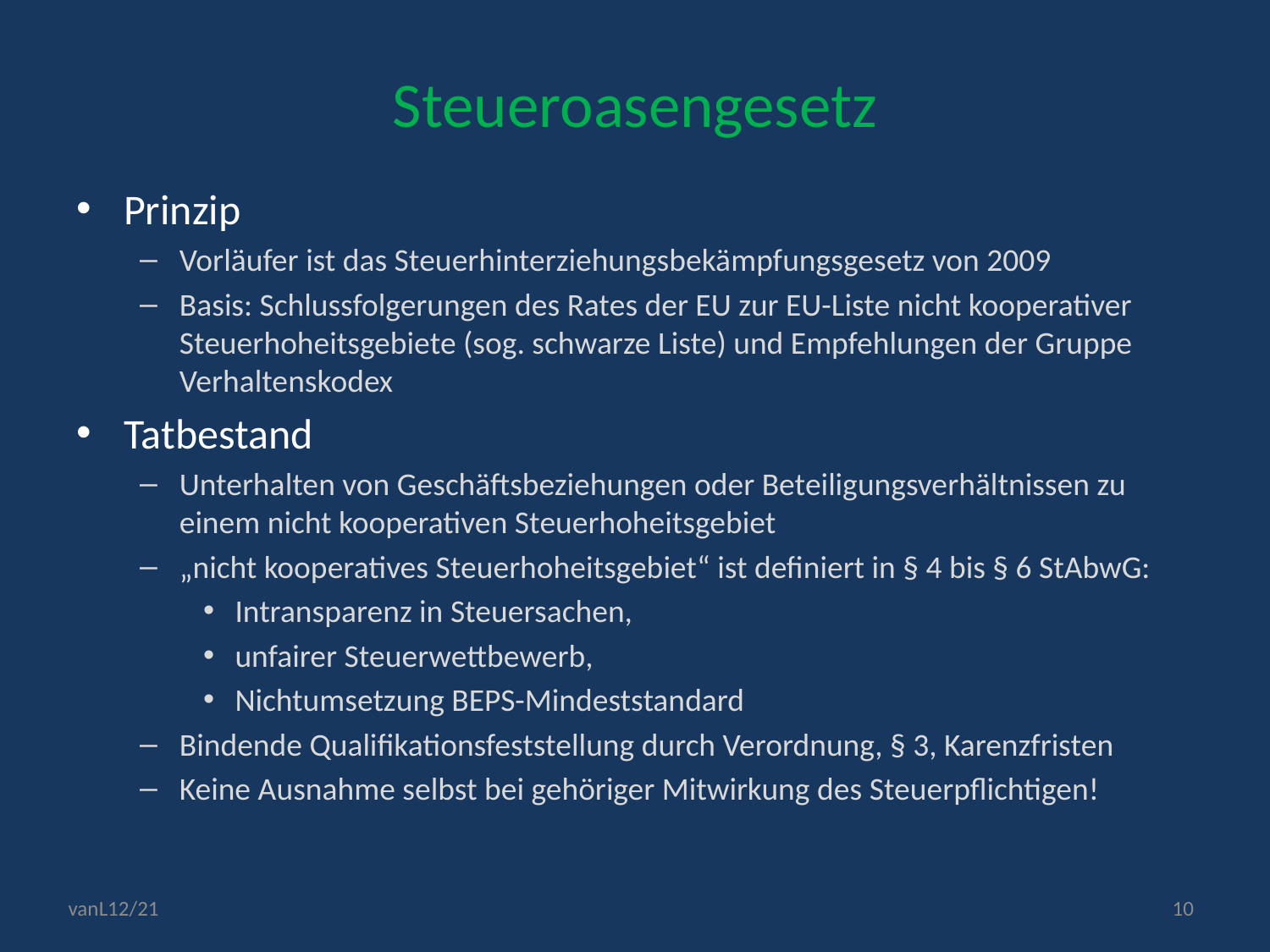

# Steueroasengesetz
Prinzip
Vorläufer ist das Steuerhinterziehungsbekämpfungsgesetz von 2009
Basis: Schlussfolgerungen des Rates der EU zur EU-Liste nicht kooperativer Steuerhoheitsgebiete (sog. schwarze Liste) und Empfehlungen der Gruppe Verhaltenskodex
Tatbestand
Unterhalten von Geschäftsbeziehungen oder Beteiligungsverhältnissen zu einem nicht kooperativen Steuerhoheitsgebiet
„nicht kooperatives Steuerhoheitsgebiet“ ist definiert in § 4 bis § 6 StAbwG:
Intransparenz in Steuersachen,
unfairer Steuerwettbewerb,
Nichtumsetzung BEPS-Mindeststandard
Bindende Qualifikationsfeststellung durch Verordnung, § 3, Karenzfristen
Keine Ausnahme selbst bei gehöriger Mitwirkung des Steuerpflichtigen!
vanL12/21
10